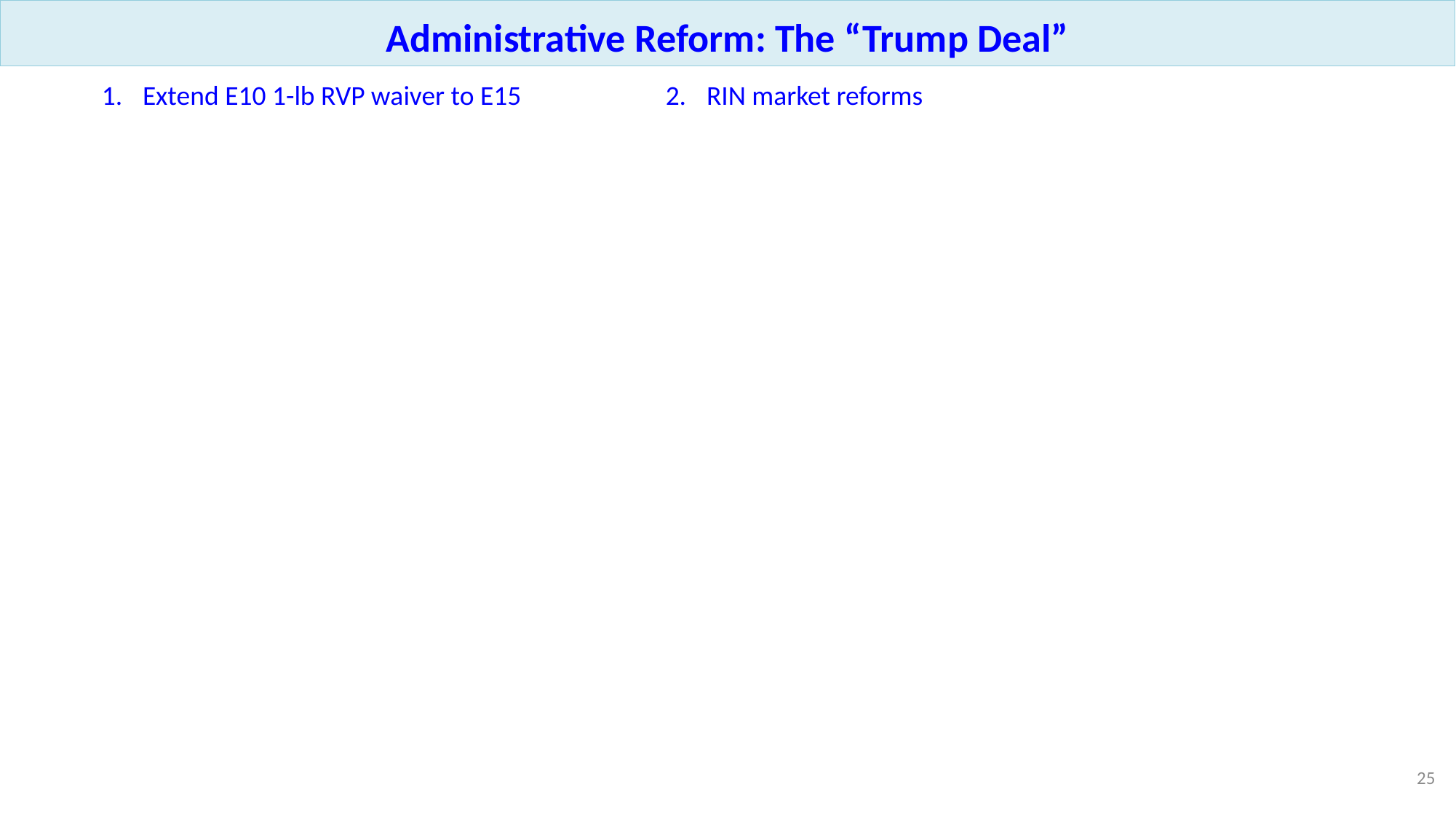

Administrative Reform: The “Trump Deal”
Extend E10 1-lb RVP waiver to E15
RIN market reforms
25